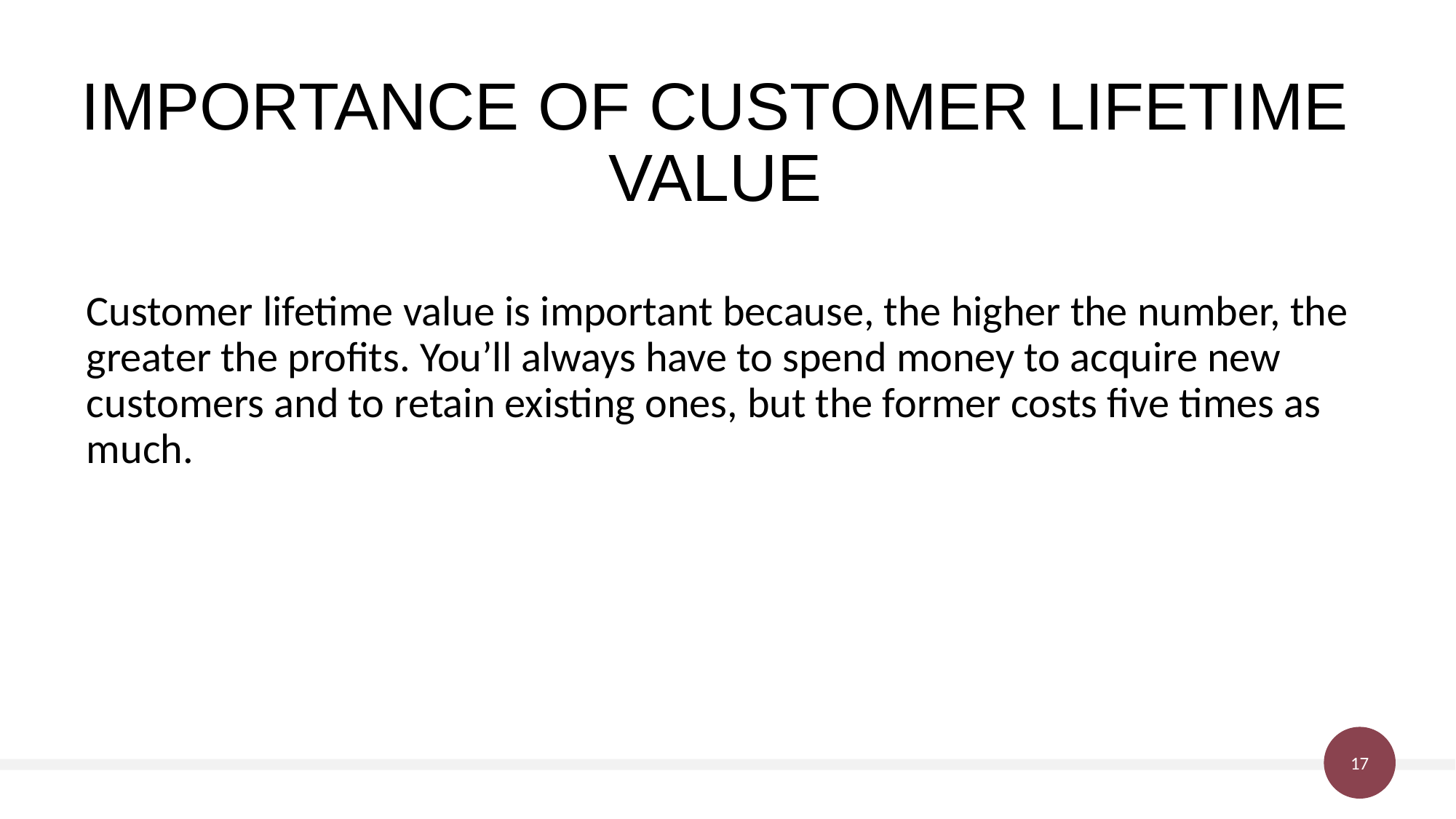

# IMPORTANCE OF CUSTOMER LIFETIME VALUE

Customer lifetime value is important because, the higher the number, the greater the profits. You’ll always have to spend money to acquire new customers and to retain existing ones, but the former costs five times as much.